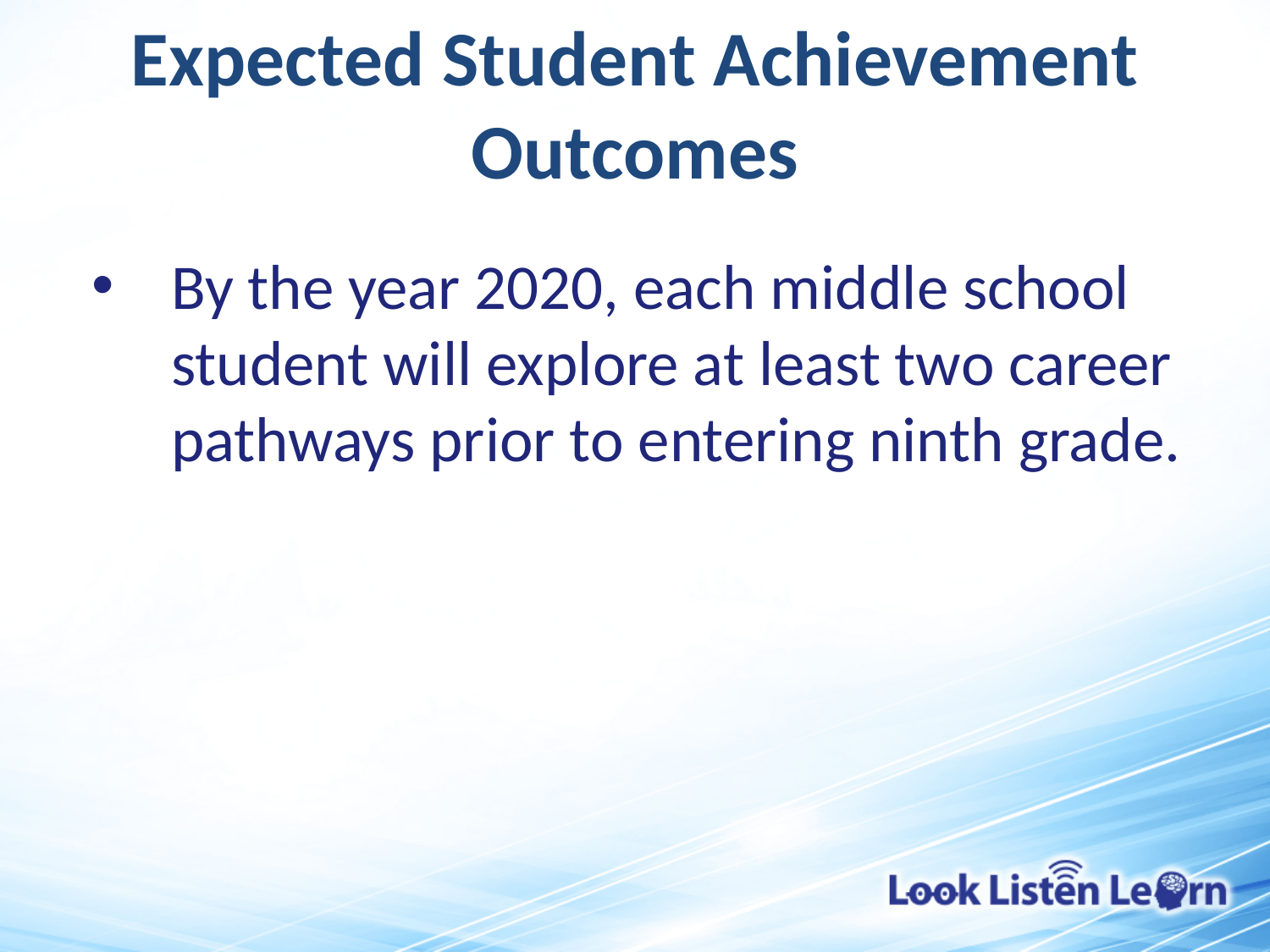

# Expected Student Achievement Outcomes
By the year 2020, each middle school student will explore at least two career pathways prior to entering ninth grade.